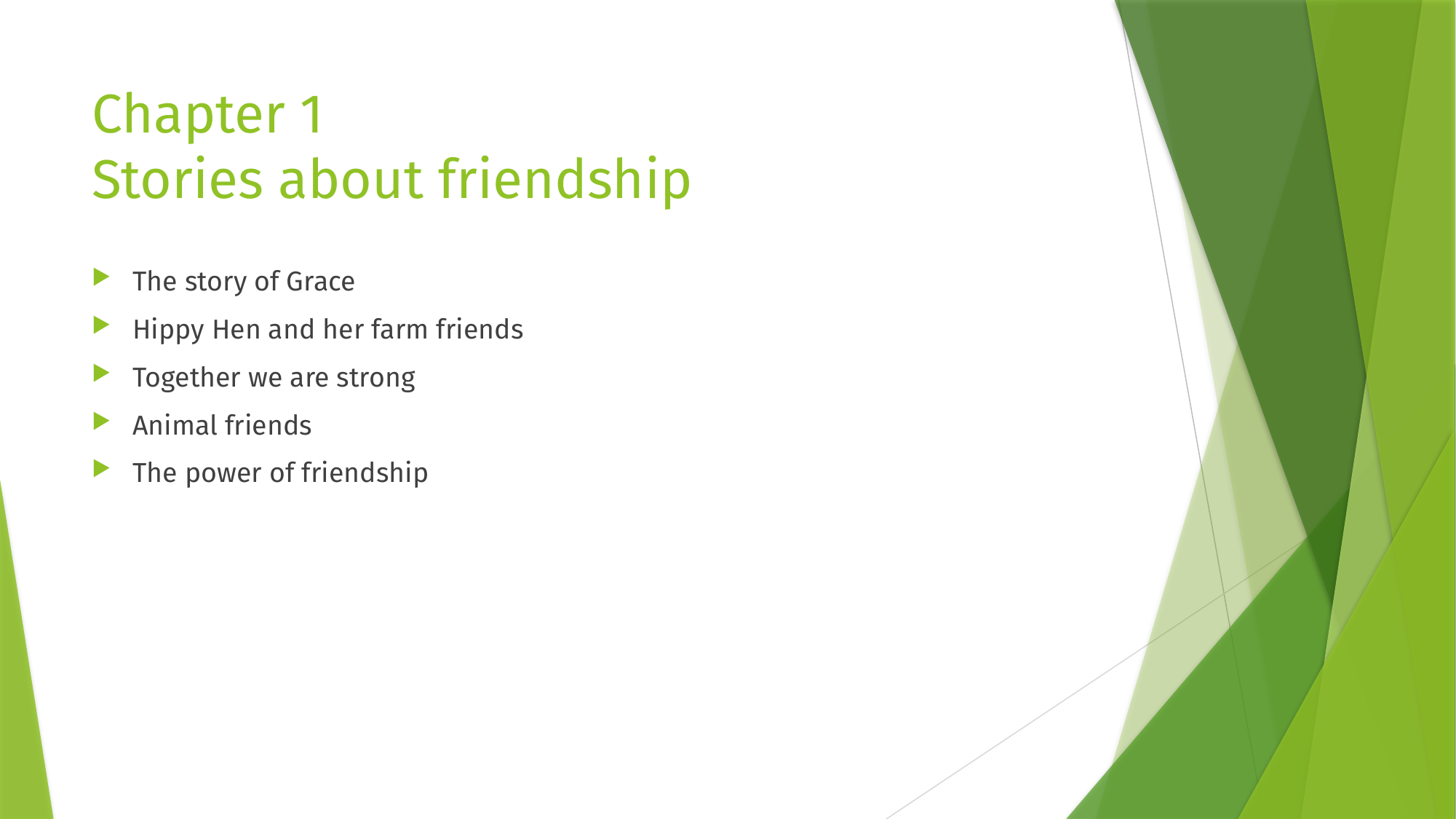

# Chapter 1 Stories about friendship
The story of Grace
Hippy Hen and her farm friends
Together we are strong
Animal friends
The power of friendship